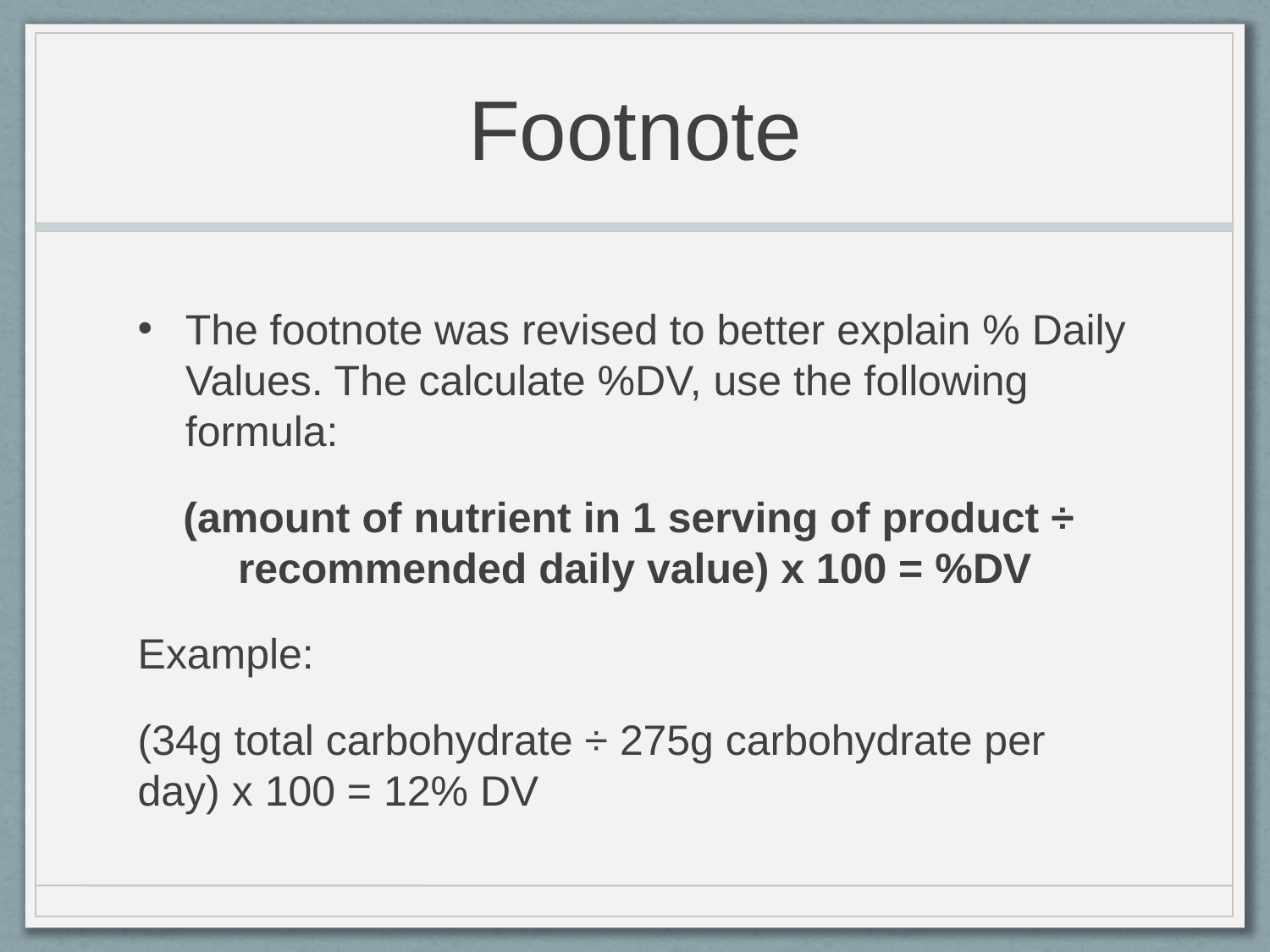

# Footnote
The footnote was revised to better explain % Daily Values. The calculate %DV, use the following formula:
(amount of nutrient in 1 serving of product ÷  recommended daily value) x 100 = %DV
Example:
(34g total carbohydrate ÷ 275g carbohydrate per day) x 100 = 12% DV